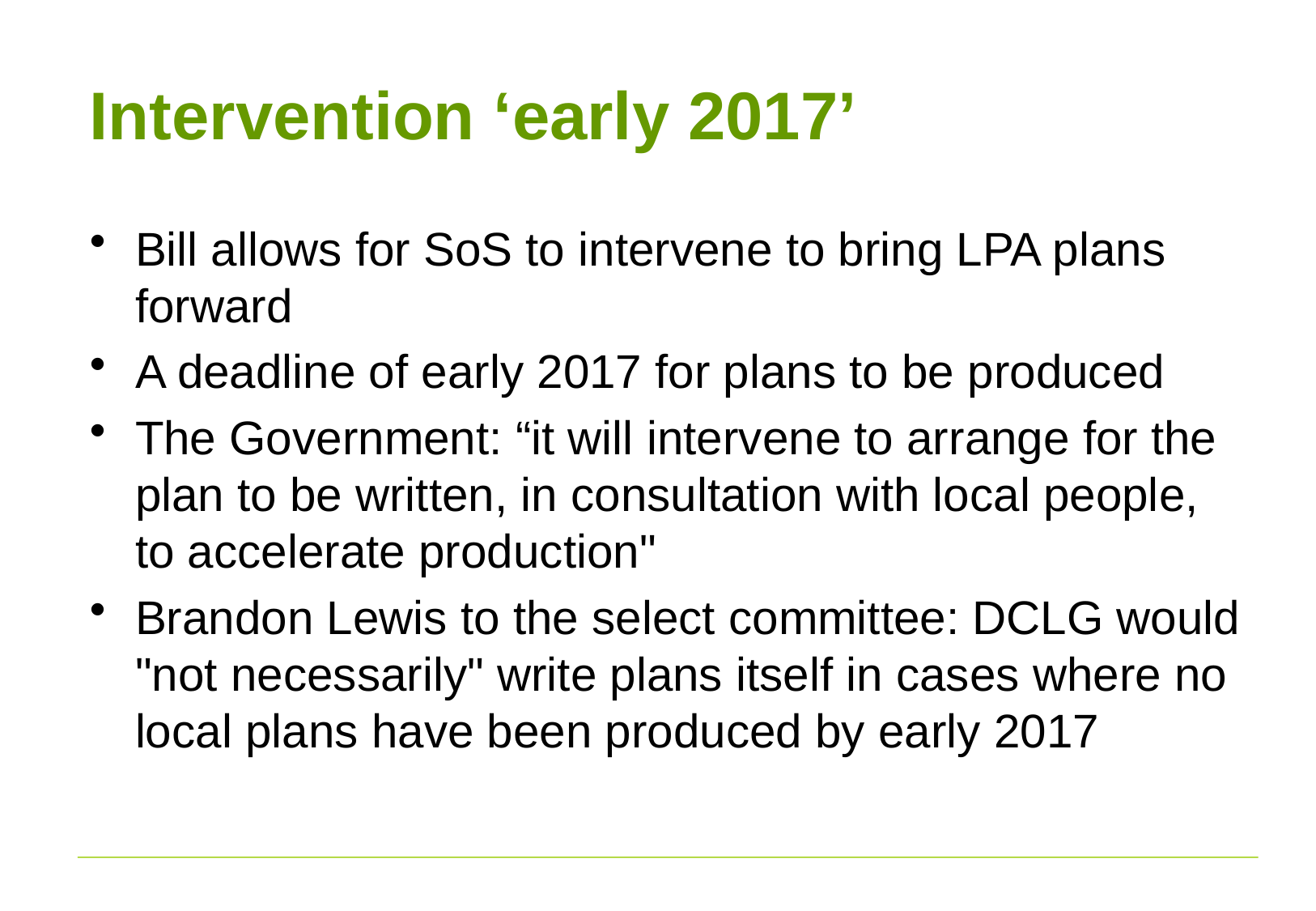

# Intervention ‘early 2017’
Bill allows for SoS to intervene to bring LPA plans forward
A deadline of early 2017 for plans to be produced
The Government: “it will intervene to arrange for the plan to be written, in consultation with local people, to accelerate production"
Brandon Lewis to the select committee: DCLG would "not necessarily" write plans itself in cases where no local plans have been produced by early 2017